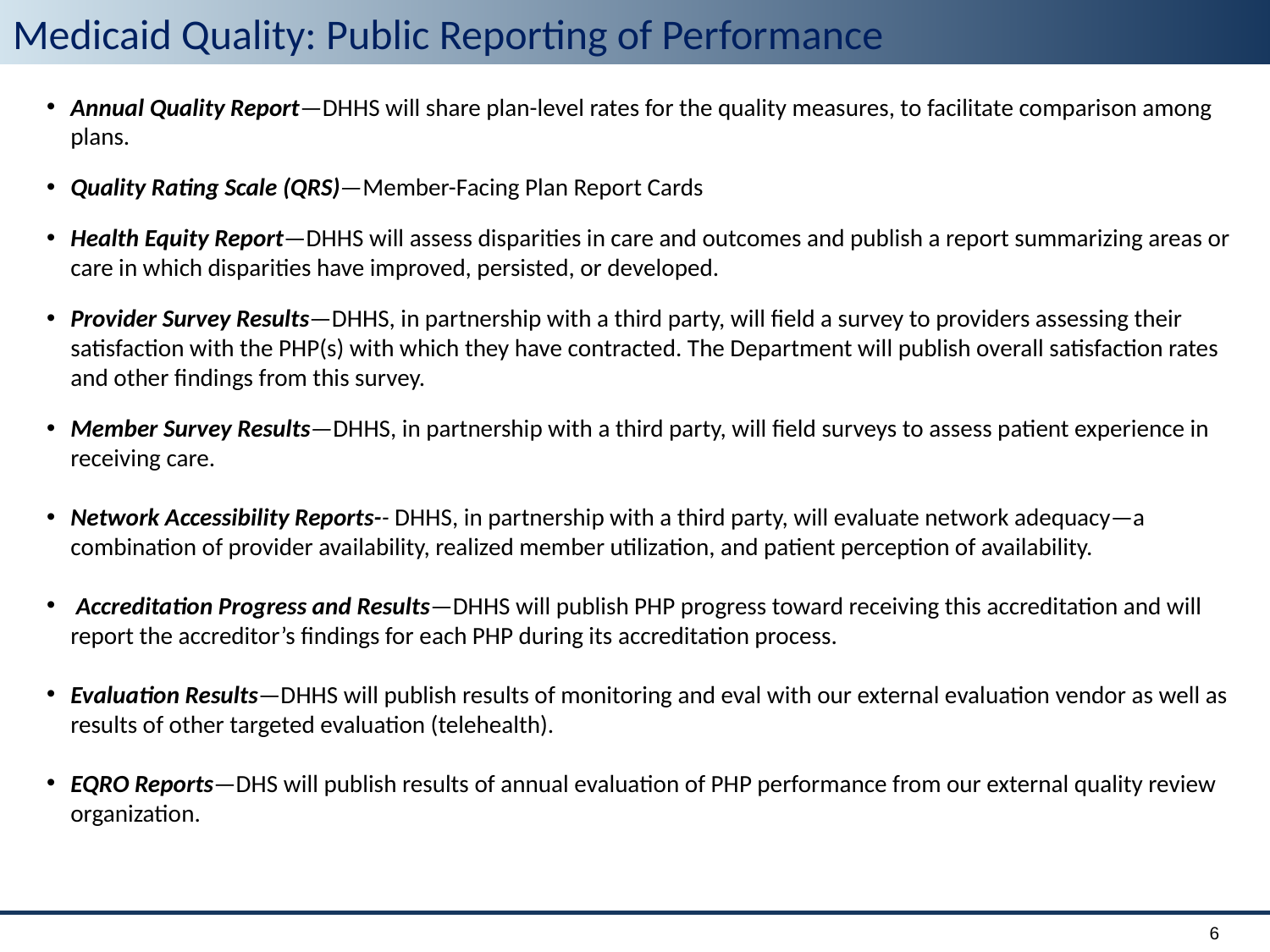

Medicaid Quality: Public Reporting of Performance
Annual Quality Report—DHHS will share plan-level rates for the quality measures, to facilitate comparison among plans.
Quality Rating Scale (QRS)—Member-Facing Plan Report Cards
Health Equity Report—DHHS will assess disparities in care and outcomes and publish a report summarizing areas or care in which disparities have improved, persisted, or developed.
Provider Survey Results—DHHS, in partnership with a third party, will field a survey to providers assessing their satisfaction with the PHP(s) with which they have contracted. The Department will publish overall satisfaction rates and other findings from this survey.
Member Survey Results—DHHS, in partnership with a third party, will field surveys to assess patient experience in receiving care.

Network Accessibility Reports-- DHHS, in partnership with a third party, will evaluate network adequacy—a combination of provider availability, realized member utilization, and patient perception of availability.

 Accreditation Progress and Results—DHHS will publish PHP progress toward receiving this accreditation and will report the accreditor’s findings for each PHP during its accreditation process.

Evaluation Results—DHHS will publish results of monitoring and eval with our external evaluation vendor as well as results of other targeted evaluation (telehealth).

EQRO Reports—DHS will publish results of annual evaluation of PHP performance from our external quality review organization.
6